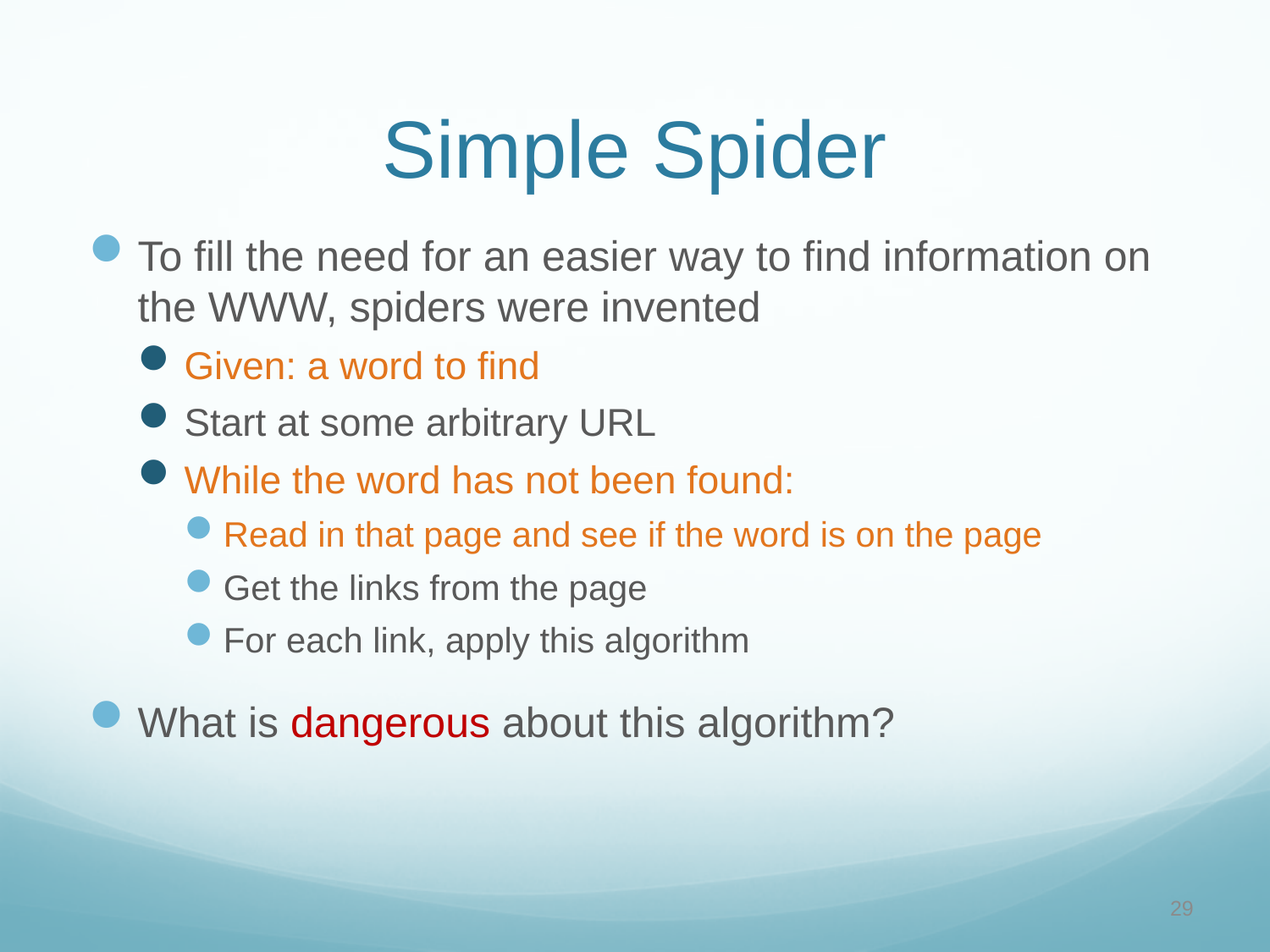

# Simple Spider
To fill the need for an easier way to find information on the WWW, spiders were invented
Given: a word to find
Start at some arbitrary URL
While the word has not been found:
Read in that page and see if the word is on the page
Get the links from the page
For each link, apply this algorithm
What is dangerous about this algorithm?
29